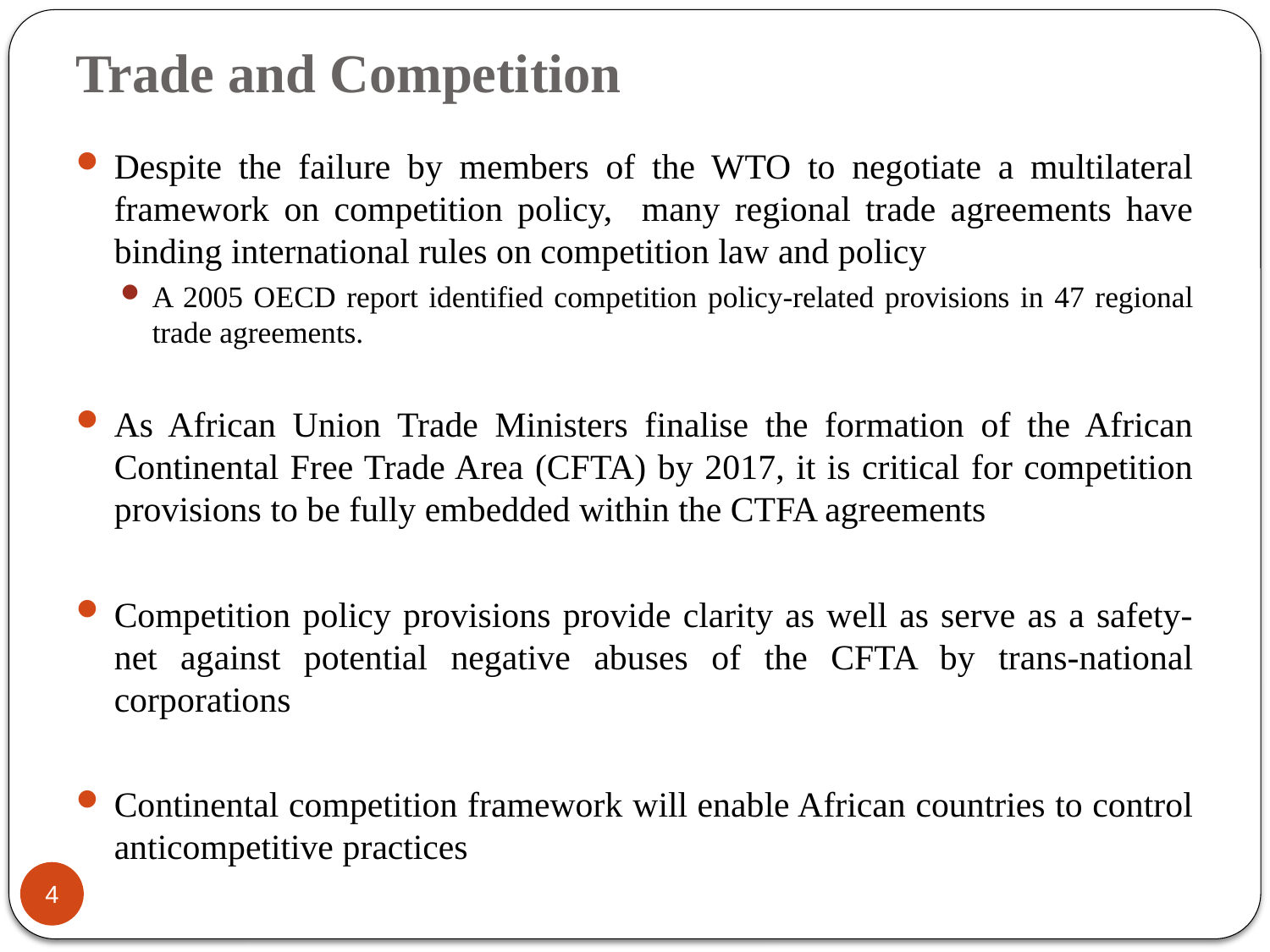

# Trade and Competition
Despite the failure by members of the WTO to negotiate a multilateral framework on competition policy,  many regional trade agreements have binding international rules on competition law and policy
A 2005 OECD report identified competition policy-related provisions in 47 regional trade agreements.

As African Union Trade Ministers finalise the formation of the African Continental Free Trade Area (CFTA) by 2017, it is critical for competition provisions to be fully embedded within the CTFA agreements

Competition policy provisions provide clarity as well as serve as a safety-net against potential negative abuses of the CFTA by trans-national corporations

Continental competition framework will enable African countries to control anticompetitive practices
4